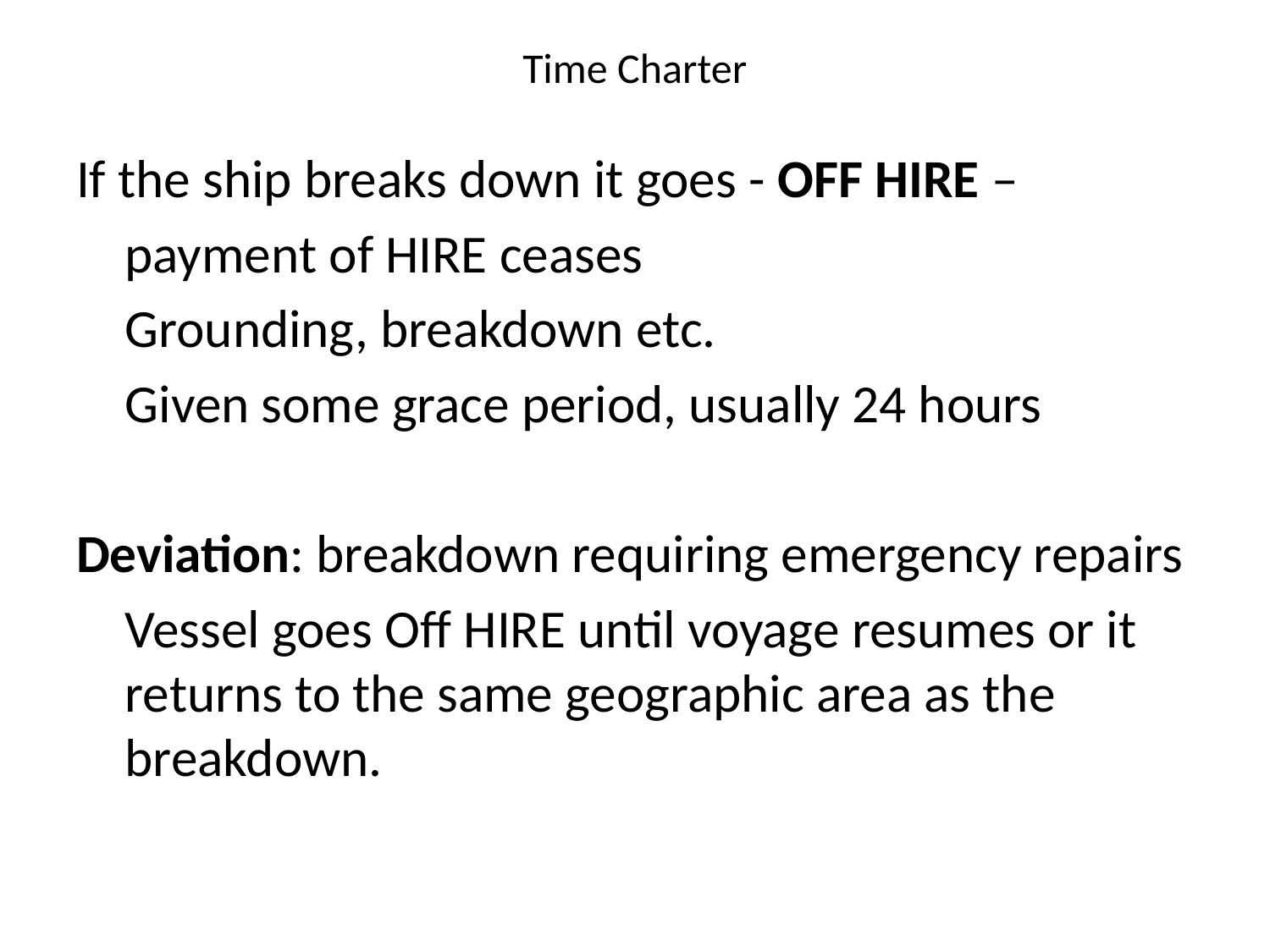

# Time Charter
If the ship breaks down it goes - OFF HIRE –
	payment of HIRE ceases
		Grounding, breakdown etc.
		Given some grace period, usually 24 hours

Deviation: breakdown requiring emergency repairs
	Vessel goes Off HIRE until voyage resumes or it returns to the same geographic area as the breakdown.